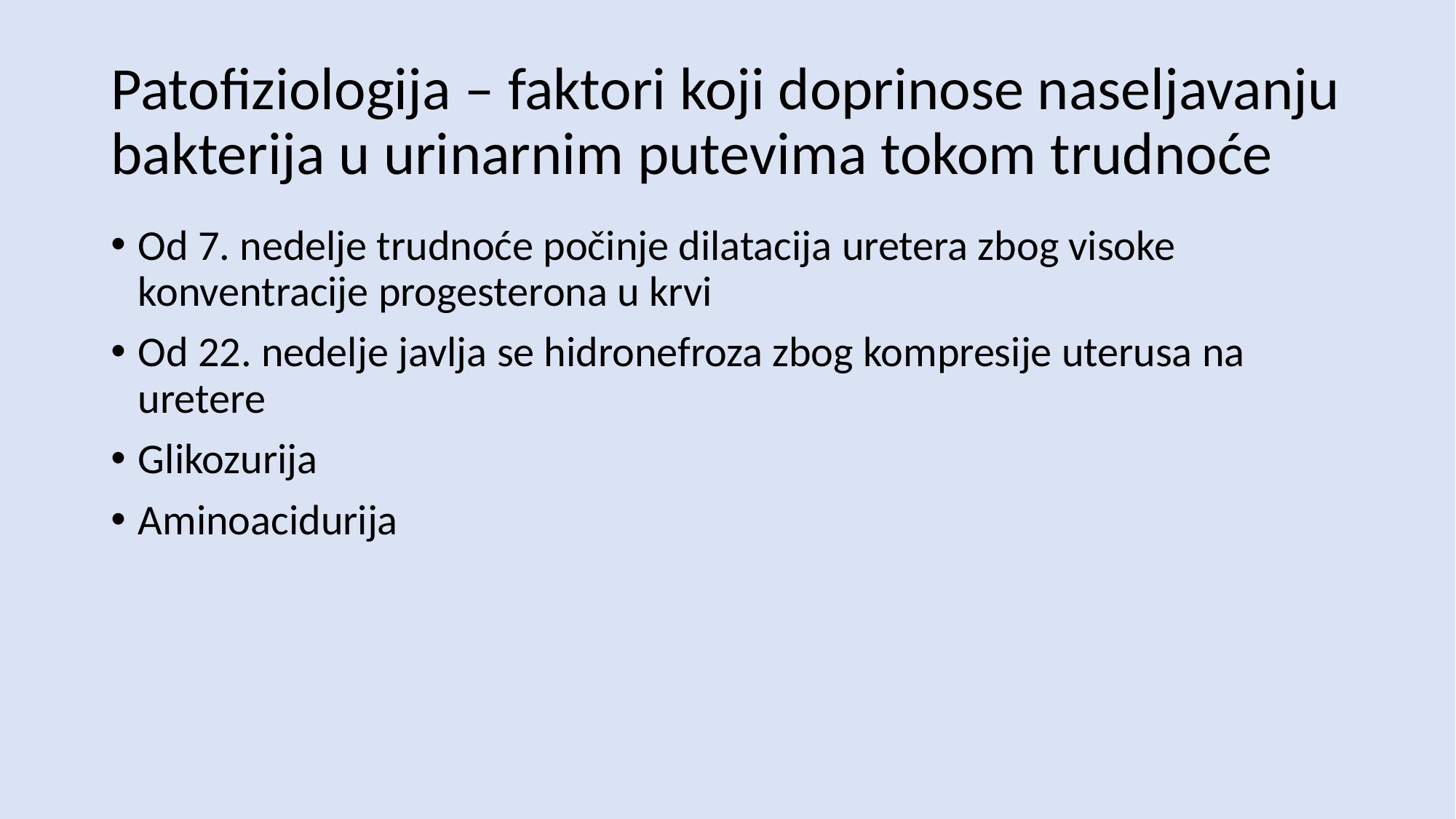

# Patofiziologija – faktori koji doprinose naseljavanju bakterija u urinarnim putevima tokom trudnoće
Od 7. nedelje trudnoće počinje dilatacija uretera zbog visoke konventracije progesterona u krvi
Od 22. nedelje javlja se hidronefroza zbog kompresije uterusa na uretere
Glikozurija
Aminoacidurija